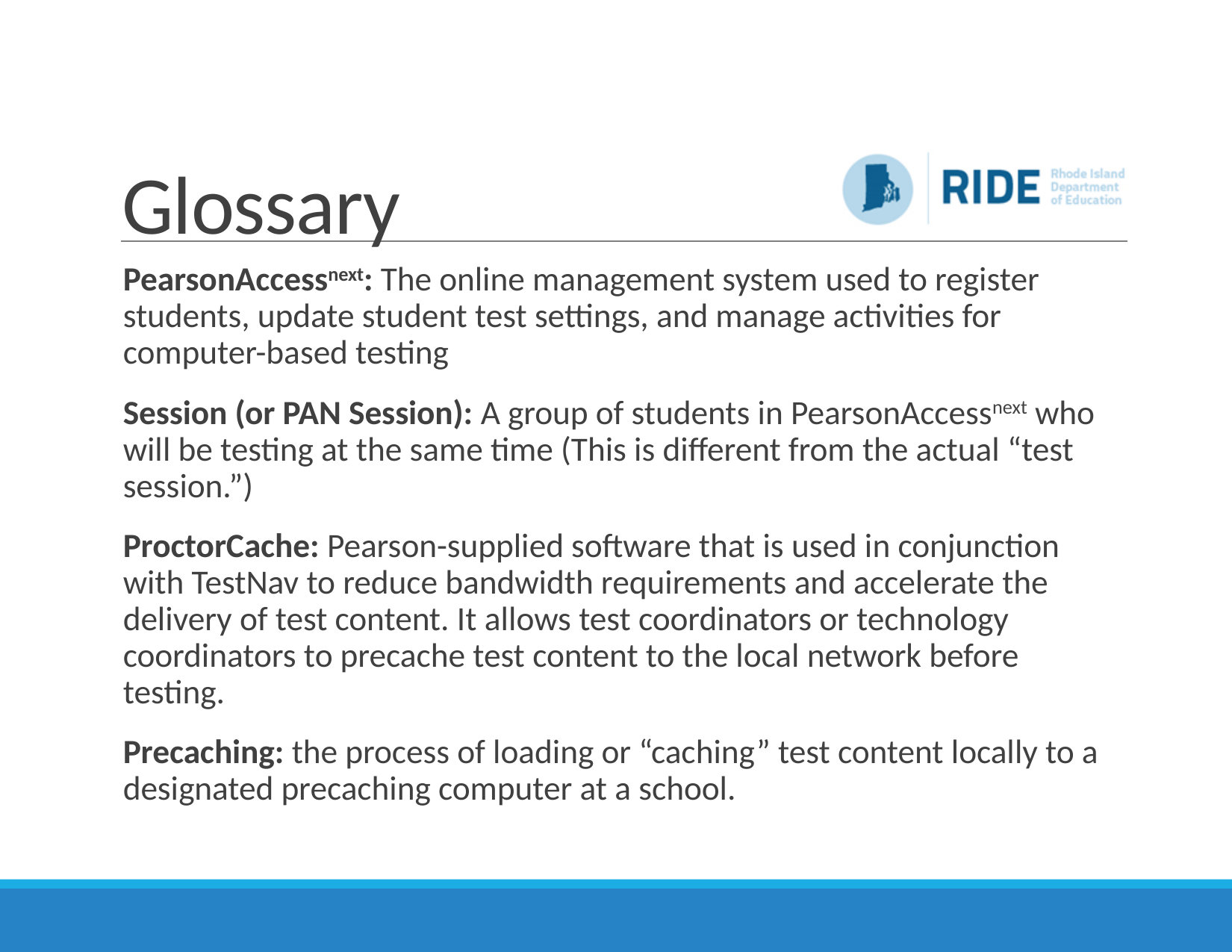

# Glossary
PearsonAccessnext: The online management system used to register students, update student test settings, and manage activities for computer-based testing
Session (or PAN Session): A group of students in PearsonAccessnext who will be testing at the same time (This is different from the actual “test session.”)
ProctorCache: Pearson-supplied software that is used in conjunction with TestNav to reduce bandwidth requirements and accelerate the delivery of test content. It allows test coordinators or technology coordinators to precache test content to the local network before testing.
Precaching: the process of loading or “caching” test content locally to a designated precaching computer at a school.